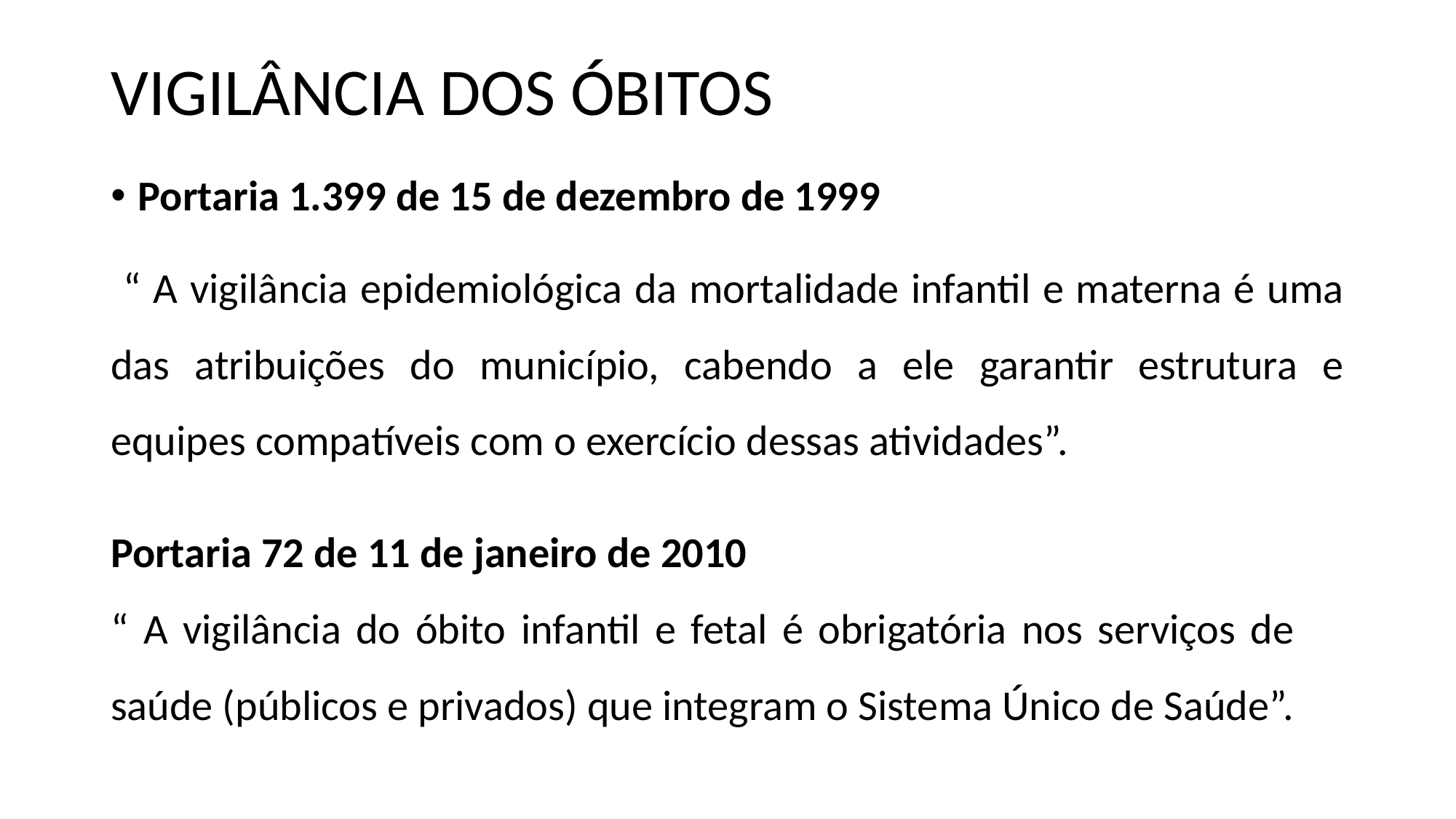

# VIGILÂNCIA DOS ÓBITOS
Portaria 1.399 de 15 de dezembro de 1999
 “ A vigilância epidemiológica da mortalidade infantil e materna é uma das atribuições do município, cabendo a ele garantir estrutura e equipes compatíveis com o exercício dessas atividades”.
Portaria 72 de 11 de janeiro de 2010
“ A vigilância do óbito infantil e fetal é obrigatória nos serviços de saúde (públicos e privados) que integram o Sistema Único de Saúde”.